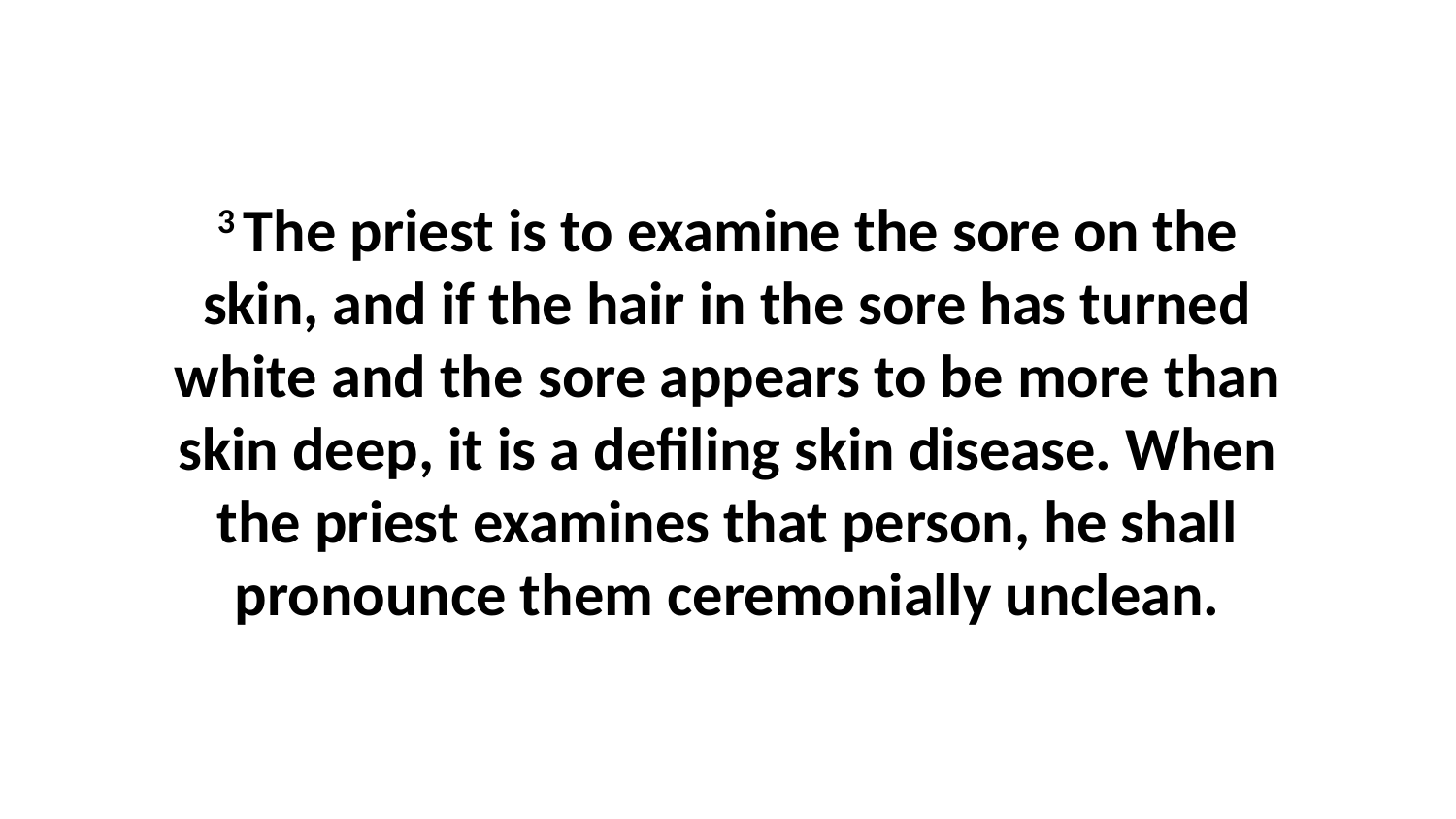

3 The priest is to examine the sore on the skin, and if the hair in the sore has turned white and the sore appears to be more than skin deep, it is a defiling skin disease. When the priest examines that person, he shall pronounce them ceremonially unclean.